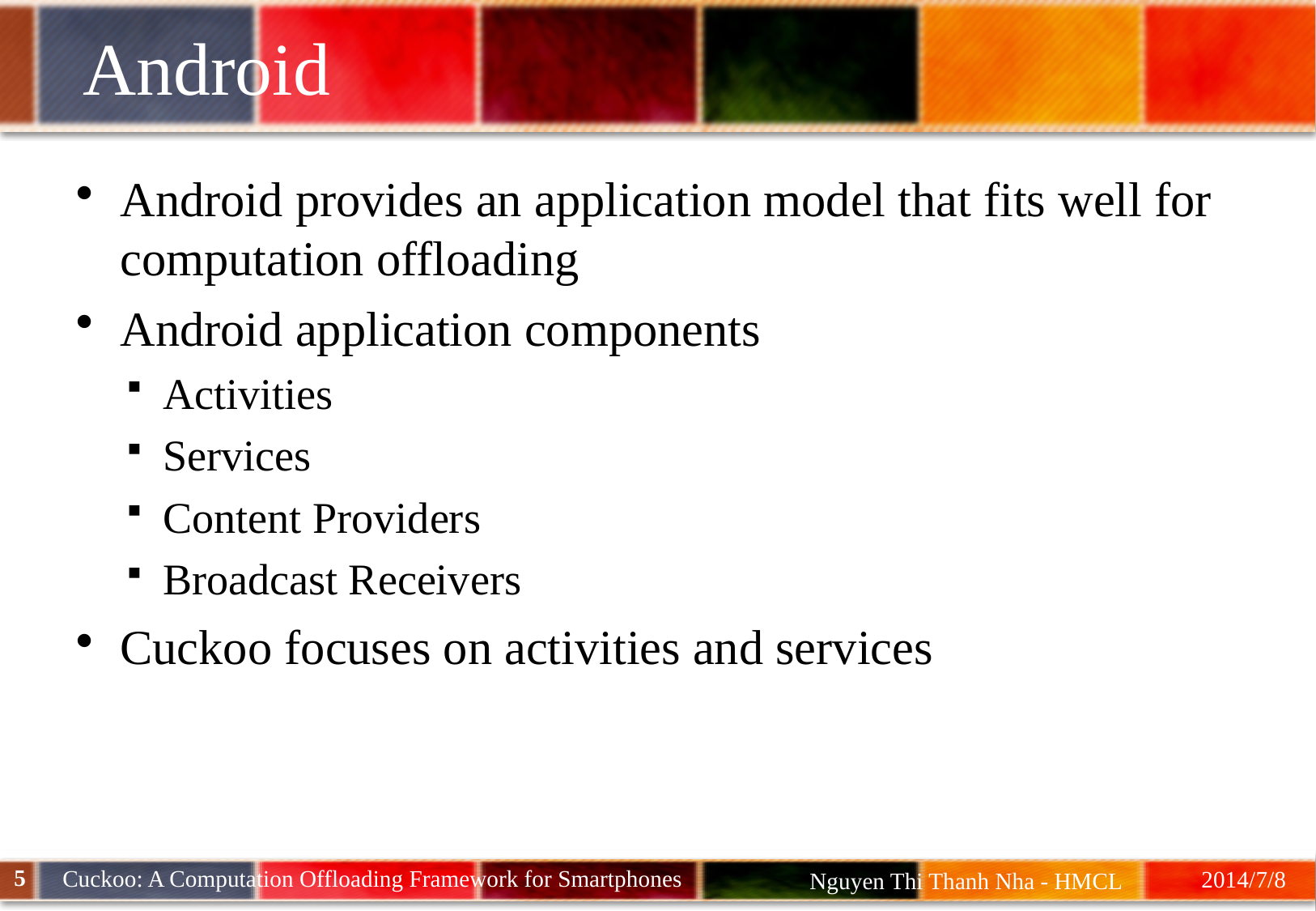

# Android
Android provides an application model that fits well for computation offloading
Android application components
Activities
Services
Content Providers
Broadcast Receivers
Cuckoo focuses on activities and services
5
Cuckoo: A Computation Offloading Framework for Smartphones
2014/7/8